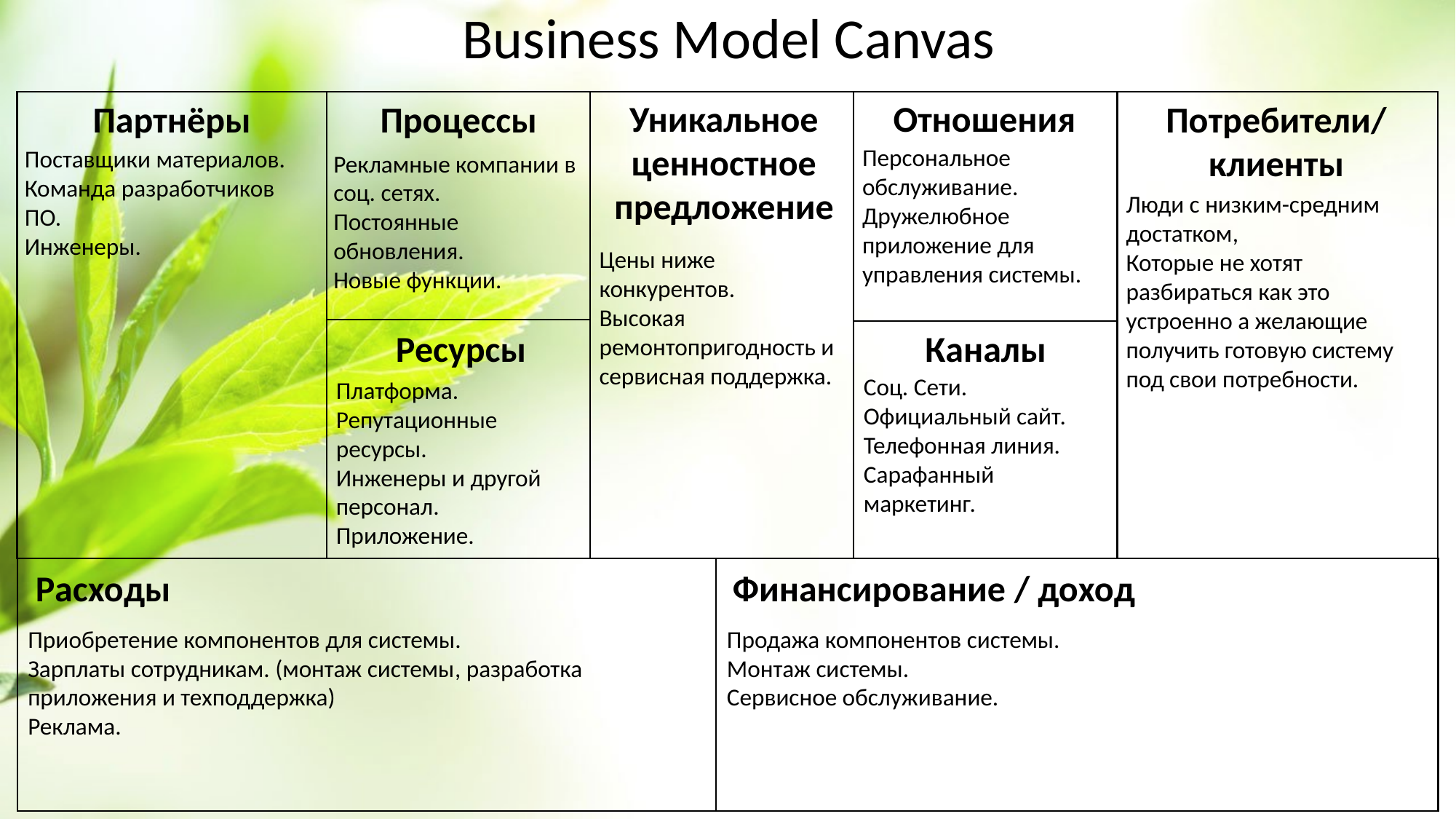

Business Model Canvas
Уникальное ценностное предложение
Отношения

Партнёры
Процессы

Потребители/
клиенты

Персональное обслуживание.
Дружелюбное приложение для управления системы.
Поставщики материалов.
Команда разработчиков ПО.
Инженеры.
Рекламные компании в соц. сетях.
Постоянные обновления.
Новые функции.
Люди с низким-средним достатком,
Которые не хотят разбираться как это устроенно а желающие получить готовую систему под свои потребности.
Цены ниже конкурентов.
Высокая ремонтопригодность и сервисная поддержка.

Каналы

Ресурсы

Соц. Сети.
Официальный сайт.
Телефонная линия.
Сарафанный маркетинг.
Платформа.
Репутационные ресурсы.
Инженеры и другой персонал.
Приложение.
Расходы
Финансирование / доход
Приобретение компонентов для системы.
Зарплаты сотрудникам. (монтаж системы, разработка приложения и техподдержка)
Реклама.

Продажа компонентов системы.
Монтаж системы.
Сервисное обслуживание.